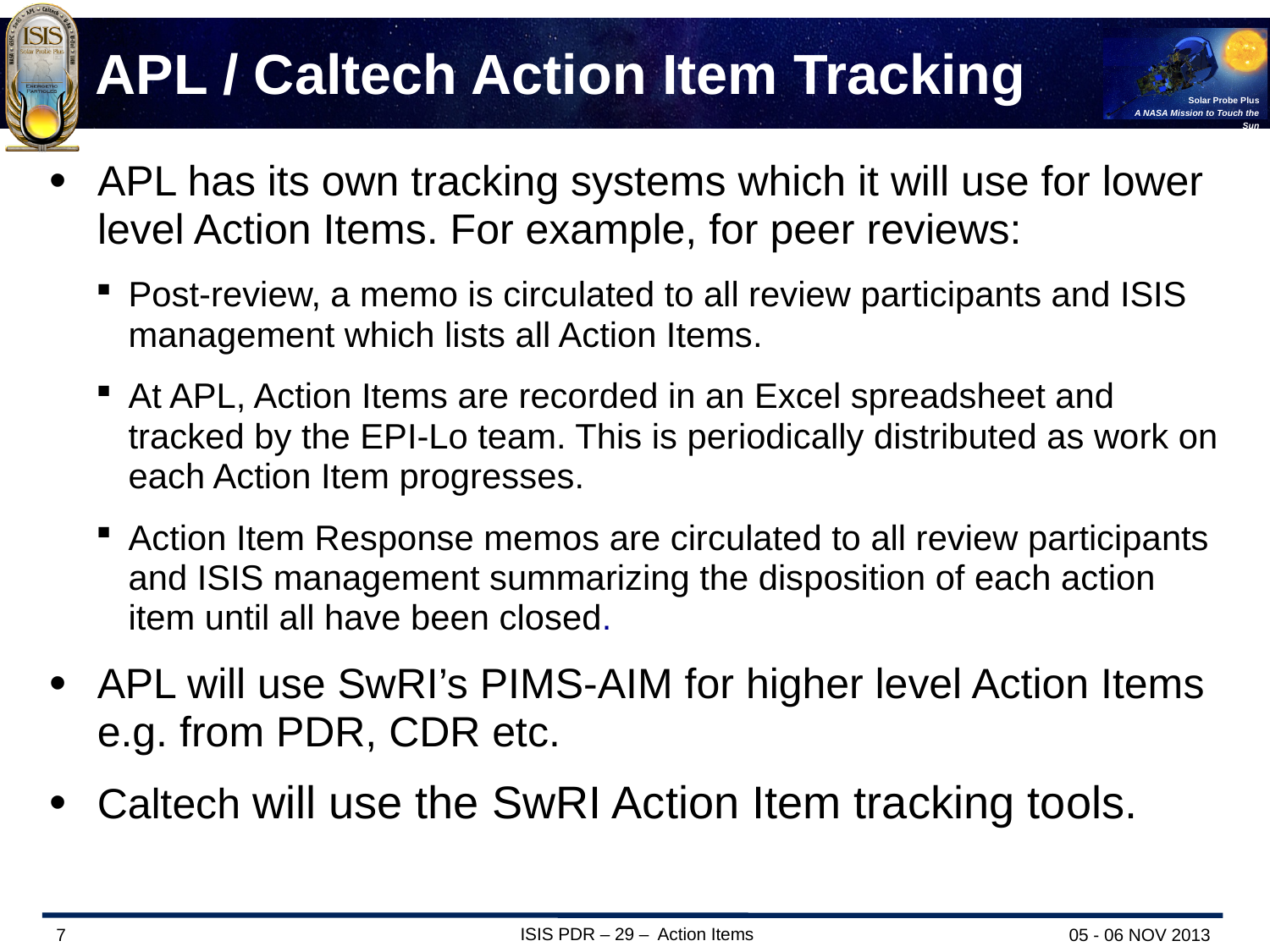

# APL / Caltech Action Item Tracking
APL has its own tracking systems which it will use for lower level Action Items. For example, for peer reviews:
Post-review, a memo is circulated to all review participants and ISIS management which lists all Action Items.
At APL, Action Items are recorded in an Excel spreadsheet and tracked by the EPI-Lo team. This is periodically distributed as work on each Action Item progresses.
Action Item Response memos are circulated to all review participants and ISIS management summarizing the disposition of each action item until all have been closed.
APL will use SwRI’s PIMS-AIM for higher level Action Items e.g. from PDR, CDR etc.
Caltech will use the SwRI Action Item tracking tools.